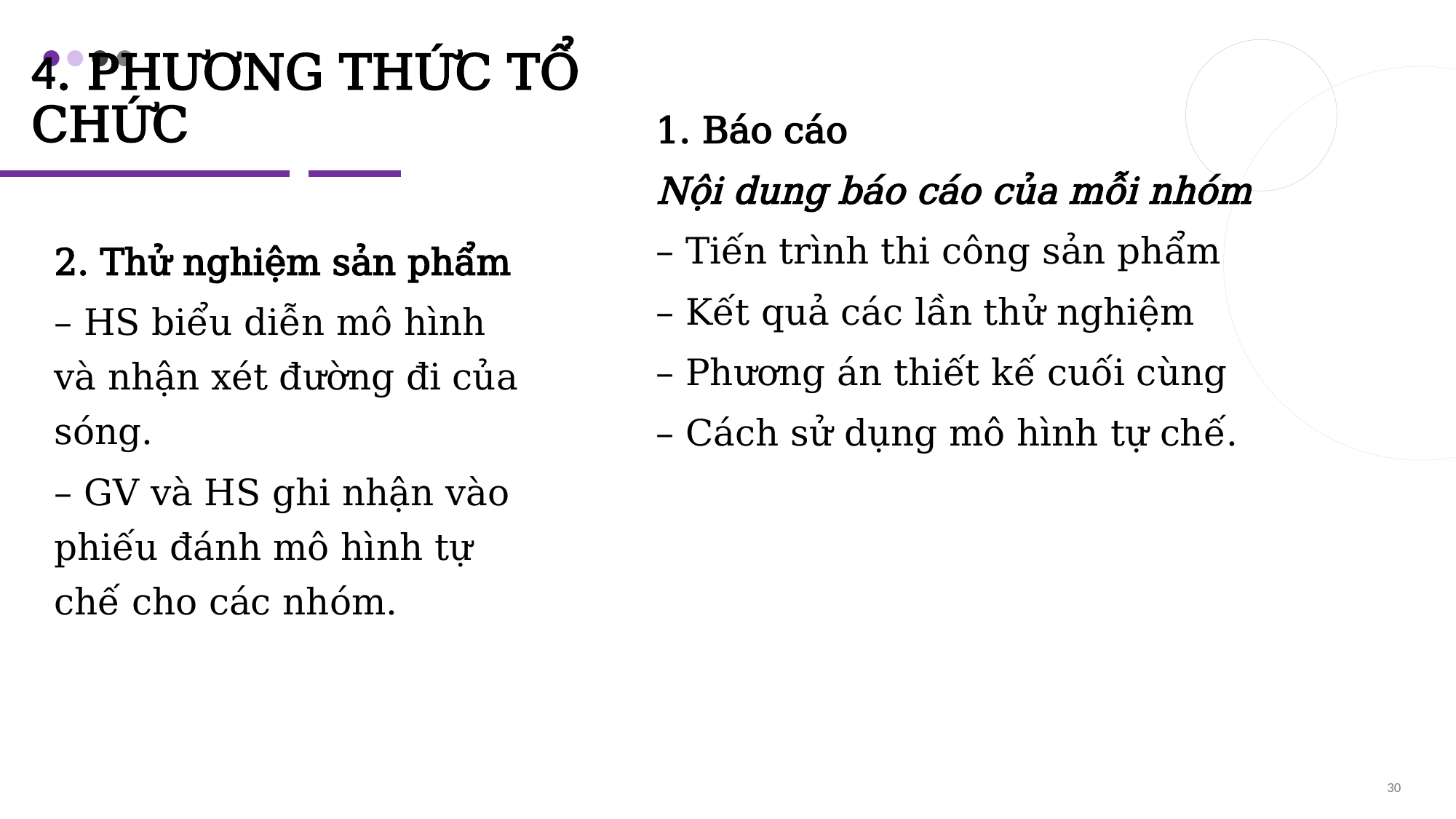

# 4. PHƯƠNG THỨC TỔ CHỨC
1. Báo cáo
Nội dung báo cáo của mỗi nhóm
– Tiến trình thi công sản phẩm
– Kết quả các lần thử nghiệm
– Phương án thiết kế cuối cùng
– Cách sử dụng mô hình tự chế.
2. Thử nghiệm sản phẩm
– HS biểu diễn mô hình và nhận xét đường đi của sóng.
– GV và HS ghi nhận vào phiếu đánh mô hình tự chế cho các nhóm.

30